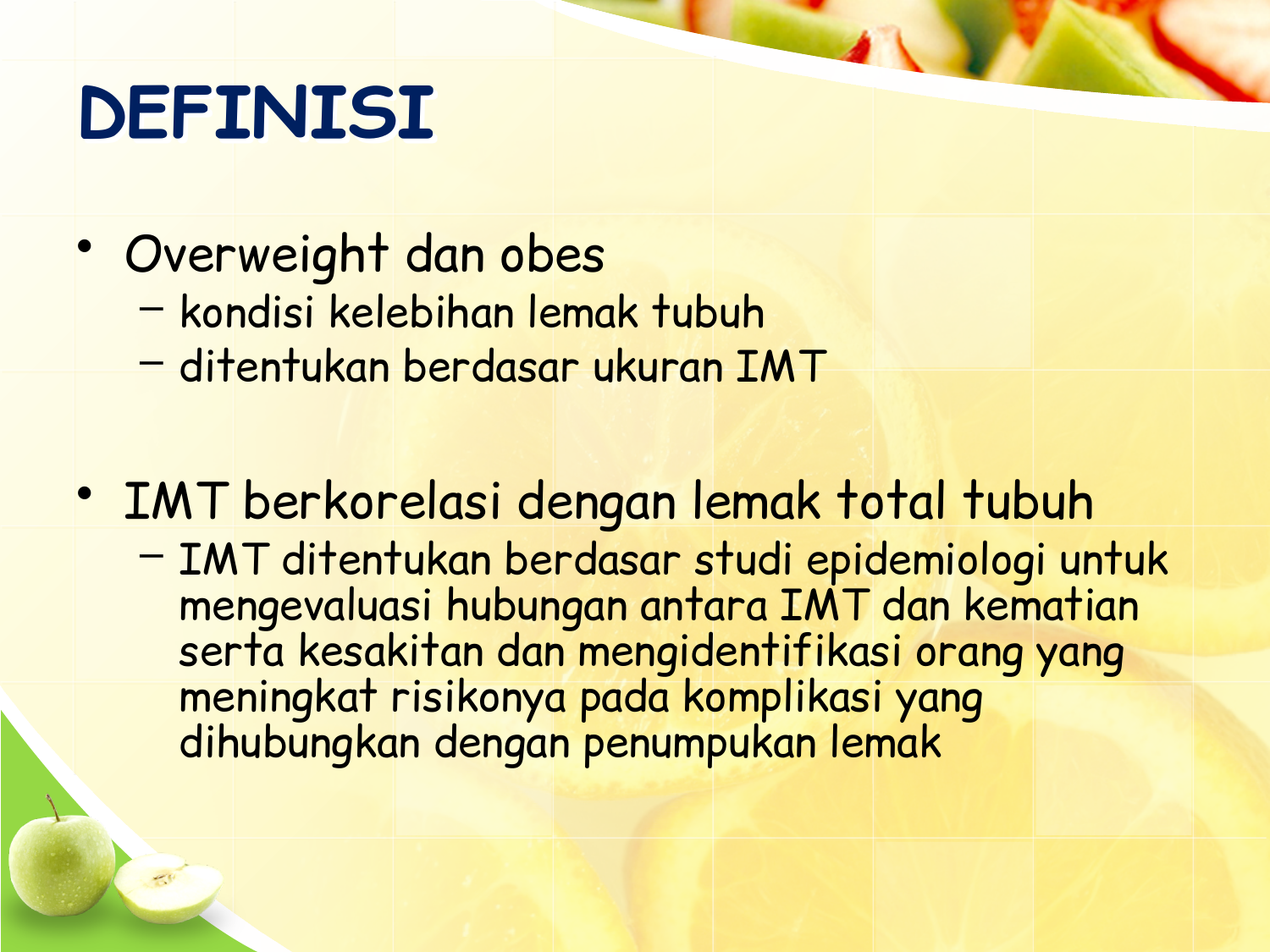

# DEFINISI
Overweight dan obes
kondisi kelebihan lemak tubuh
ditentukan berdasar ukuran IMT

IMT berkorelasi dengan lemak total tubuh
IMT ditentukan berdasar studi epidemiologi untuk mengevaluasi hubungan antara IMT dan kematian serta kesakitan dan mengidentifikasi orang yang meningkat risikonya pada komplikasi yang dihubungkan dengan penumpukan lemak